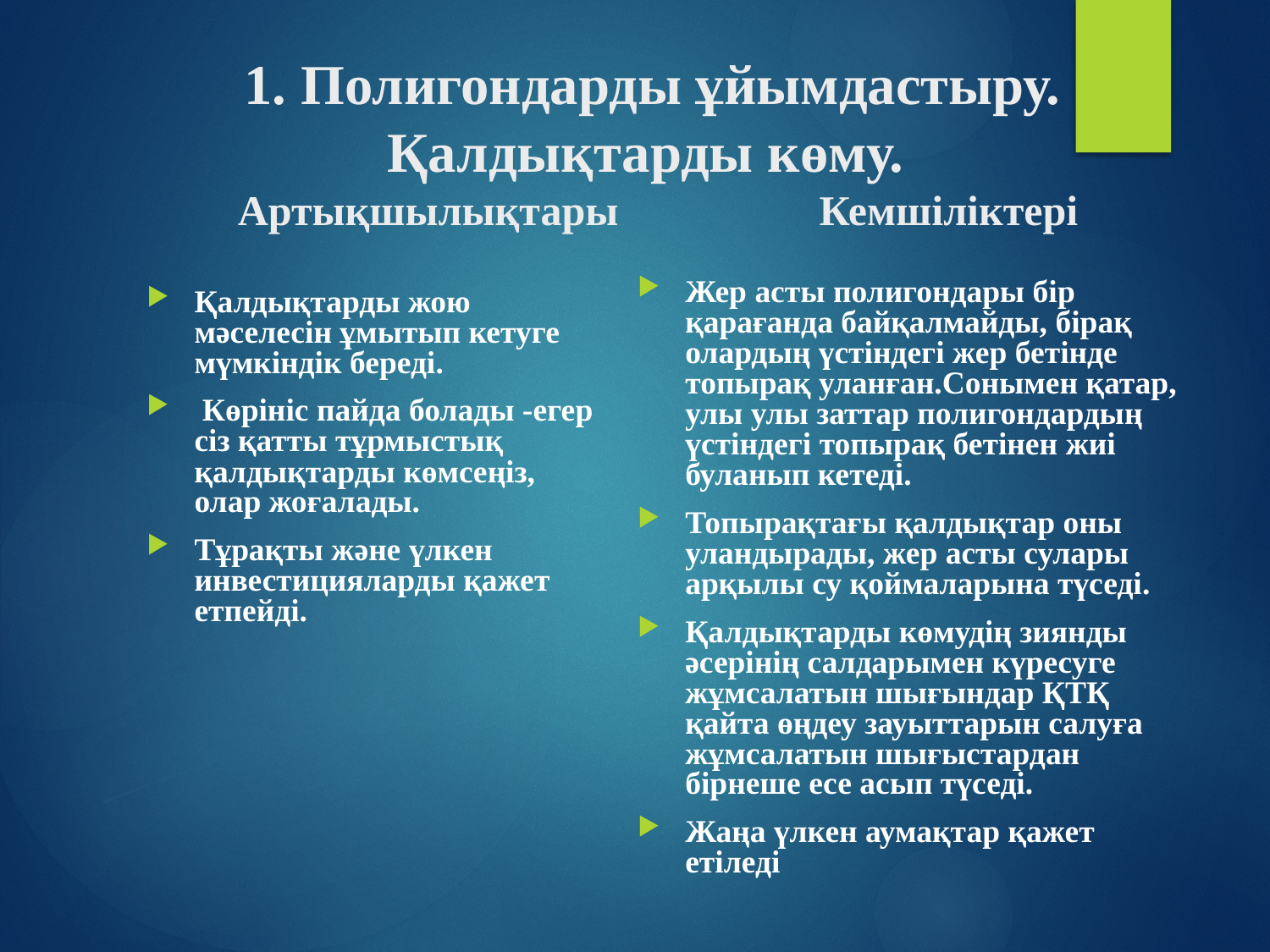

# 1. Полигондарды ұйымдастыру. Қалдықтарды көму. Артықшылықтары                   Кемшіліктері

Қалдықтарды жою мәселесін ұмытып кетуге мүмкіндік береді.
 Көрініс пайда болады -егер сіз қатты тұрмыстық қалдықтарды көмсеңіз, олар жоғалады.
Тұрақты және үлкен инвестицияларды қажет етпейді.
Жер асты полигондары бір қарағанда байқалмайды, бірақ олардың үстіндегі жер бетінде топырақ уланған.Сонымен қатар, улы улы заттар полигондардың үстіндегі топырақ бетінен жиі буланып кетеді.
Топырақтағы қалдықтар оны уландырады, жер асты сулары арқылы су қоймаларына түседі.
Қалдықтарды көмудің зиянды әсерінің салдарымен күресуге жұмсалатын шығындар ҚТҚ қайта өңдеу зауыттарын салуға жұмсалатын шығыстардан бірнеше есе асып түседі.
Жаңа үлкен аумақтар қажет етіледі